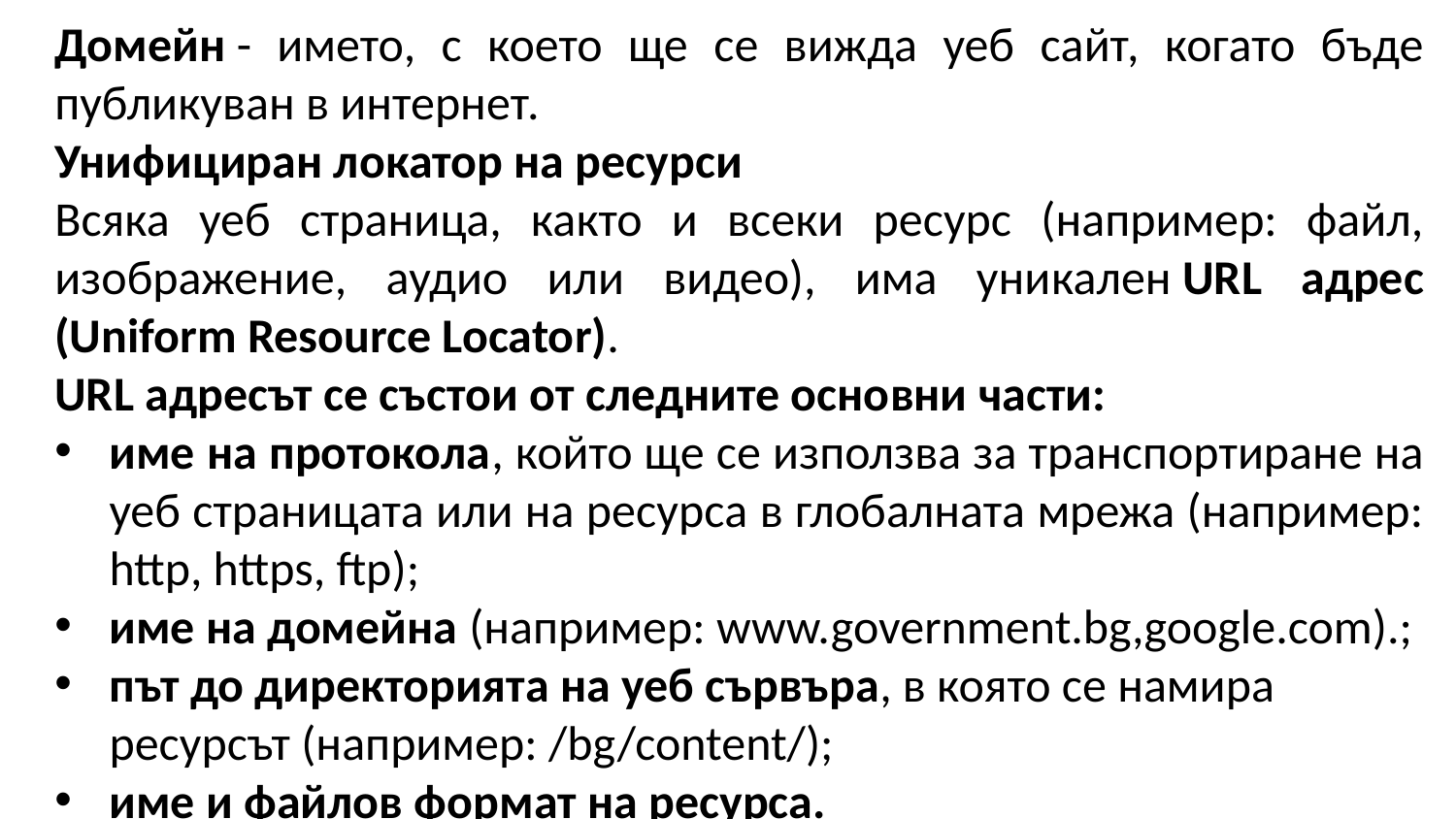

Домейн - името, с което ще се вижда уеб сайт, когато бъде публикуван в интернет.
Унифициран локатор на ресурси
Всяка уеб страница, както и всеки ресурс (например: файл, изображение, аудио или видео), има уни­кален URL адрес (Uniform Resource Locator).
URL адресът се състои от следните основни части:
име на протокола, който ще се използва за транспортиране на уеб страницата или на ресурса в глобалната мрежа (например: http, https, ftp);
име на домейна (например: www.government.bg,google.com).;
път до директорията на уеб сървъра, в която се намира ресурсът (например: /bg/content/);
име и файлов формат на ресурса.